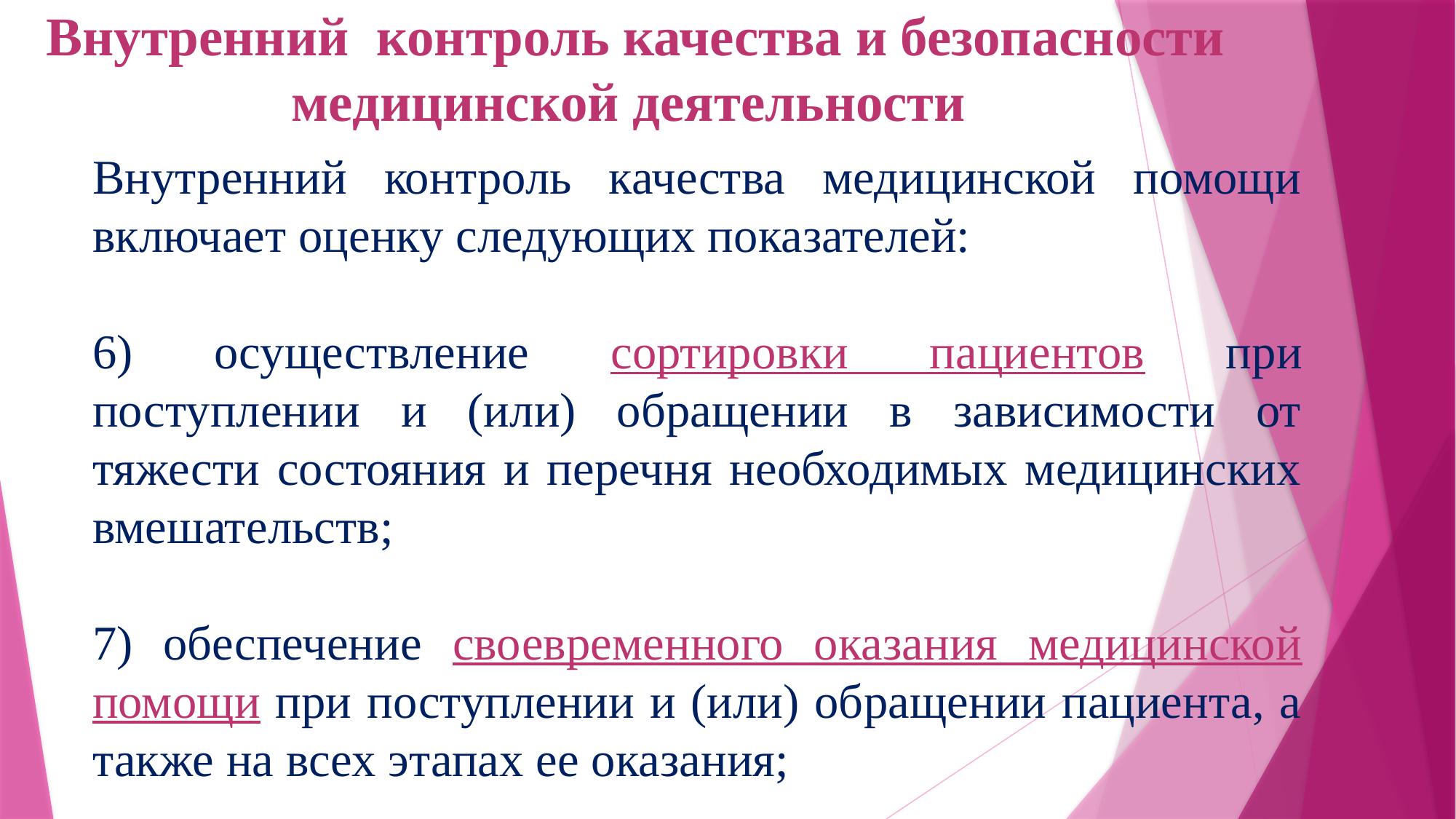

Внутренний  контроль качества и безопасности медицинской деятельности
Внутренний контроль качества медицинской помощи включает оценку следующих показателей:

6) осуществление сортировки пациентов при поступлении и (или) обращении в зависимости от тяжести состояния и перечня необходимых медицинских вмешательств;

7) обеспечение своевременного оказания медицинской помощи при поступлении и (или) обращении пациента, а также на всех этапах ее оказания;